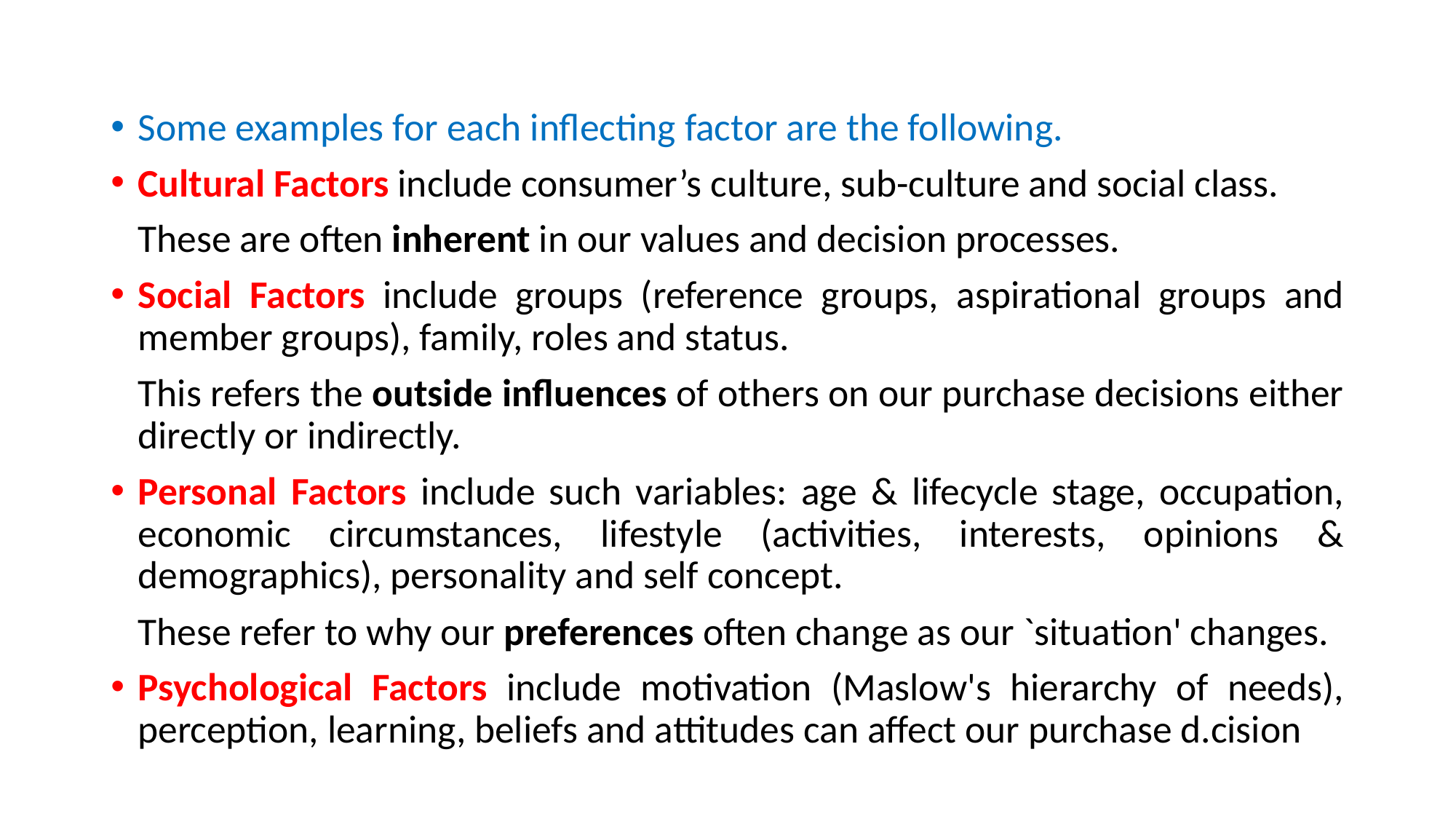

#
Some examples for each inflecting factor are the following.
Cultural Factors include consumer’s culture, sub-culture and social class.
	These are often inherent in our values and decision processes.
Social Factors include groups (reference groups, aspirational groups and member groups), family, roles and status.
	This refers the outside influences of others on our purchase decisions either directly or indirectly.
Personal Factors include such variables: age & lifecycle stage, occupation, economic circumstances, lifestyle (activities, interests, opinions & demographics), personality and self concept.
	These refer to why our preferences often change as our `situation' changes.
Psychological Factors include motivation (Maslow's hierarchy of needs), perception, learning, beliefs and attitudes can affect our purchase d.cision